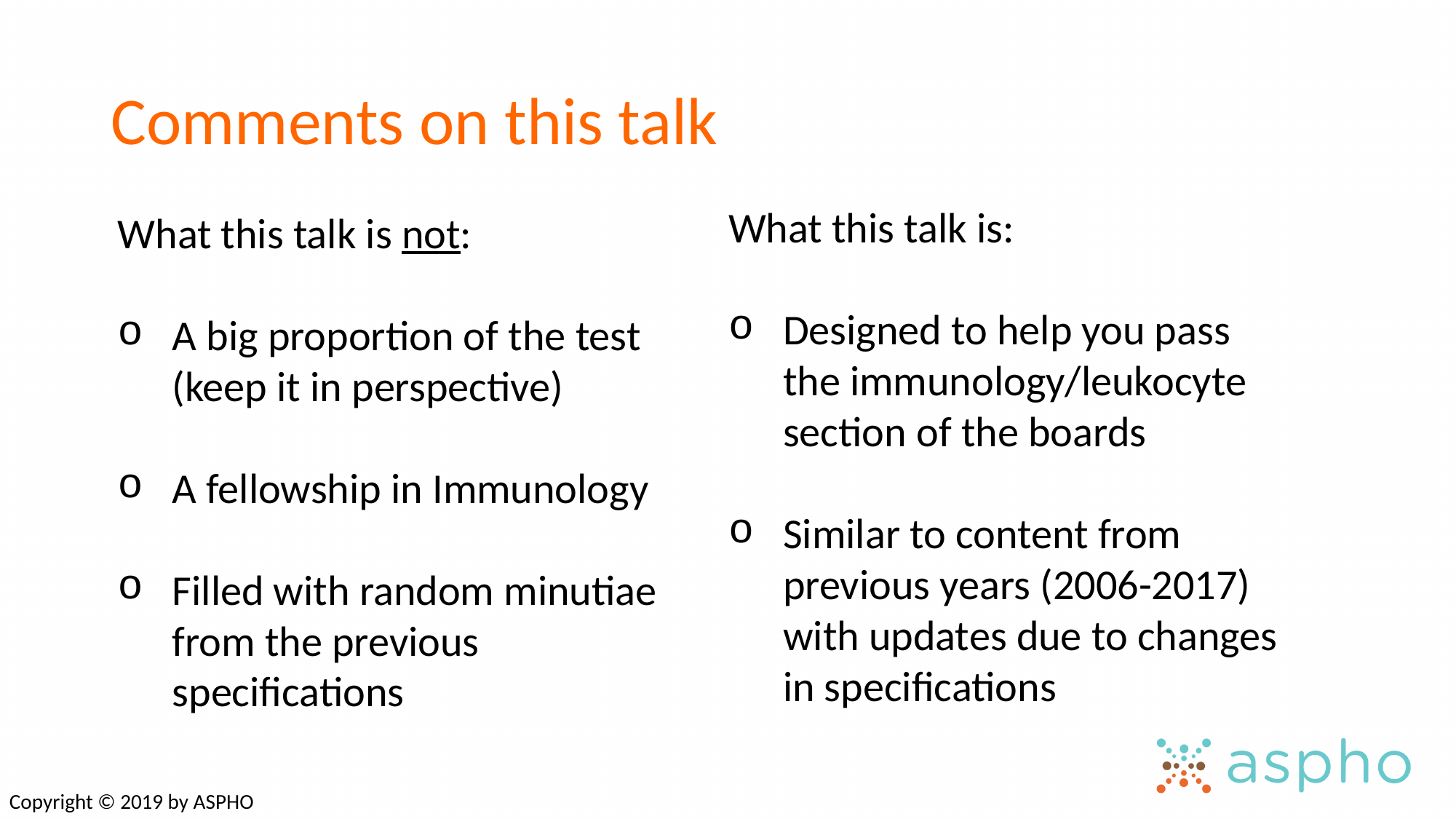

# Comments on this talk
What this talk is:

Designed to help you pass the immunology/leukocyte section of the boards

Similar to content from previous years (2006-2017) with updates due to changes in specifications
What this talk is not:

A big proportion of the test (keep it in perspective)

A fellowship in Immunology

Filled with random minutiae from the previous specifications
Copyright © 2019 by ASPHO